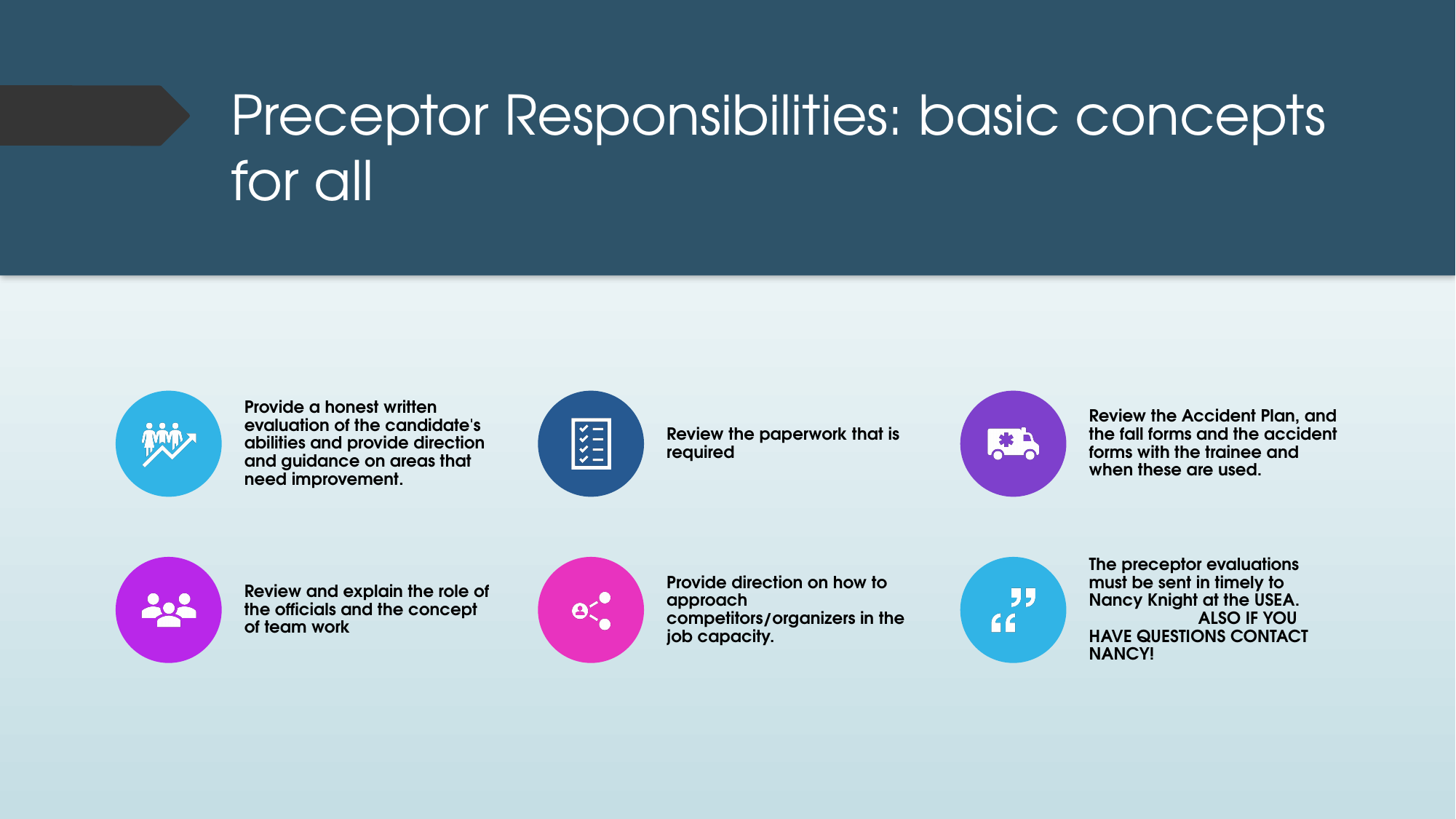

# Preceptor Responsibilities: basic concepts for all

Provide a honest written evaluation of the candidate's abilities and provide direction and guidance on areas that need improvement.
Review the paperwork that is required
Review the Accident Plan, and the fall forms and the accident forms with the trainee and when these are used.
Review and explain the role of the officials and the concept of team work
Provide direction on how to approach competitors/organizers in the job capacity.
The preceptor evaluations must be sent in timely to Nancy Knight at the USEA.  	ALSO IF YOU HAVE QUESTIONS CONTACT NANCY!